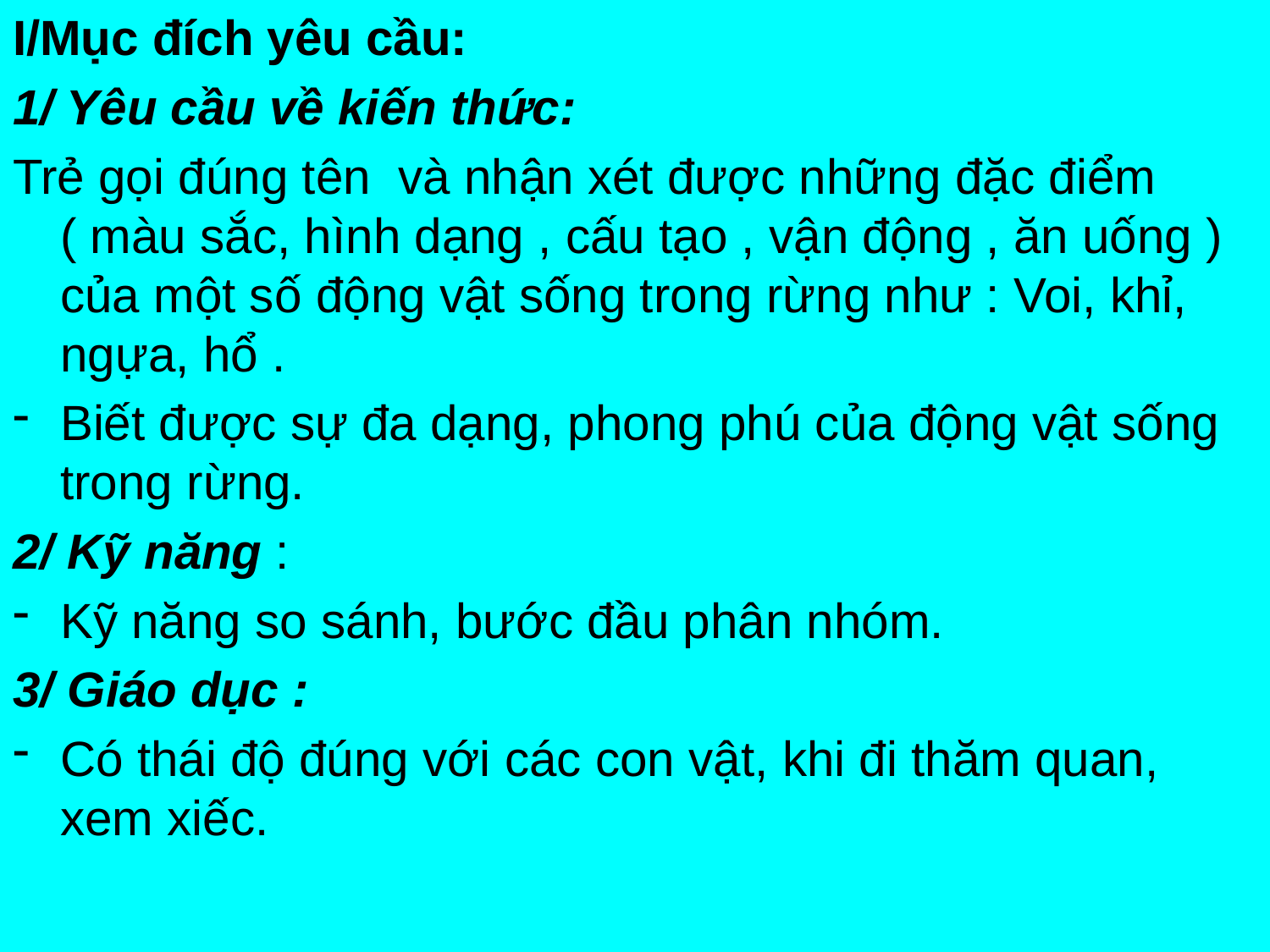

I/Mục đích yêu cầu:
1/ Yêu cầu về kiến thức:
Trẻ gọi đúng tên  và nhận xét được những đặc điểm ( màu sắc, hình dạng , cấu tạo , vận động , ăn uống ) của một số động vật sống trong rừng như : Voi, khỉ, ngựa, hổ .
Biết được sự đa dạng, phong phú của động vật sống trong rừng.
2/ Kỹ năng :
Kỹ năng so sánh, bước đầu phân nhóm.
3/ Giáo dục :
Có thái độ đúng với các con vật, khi đi thăm quan, xem xiếc.